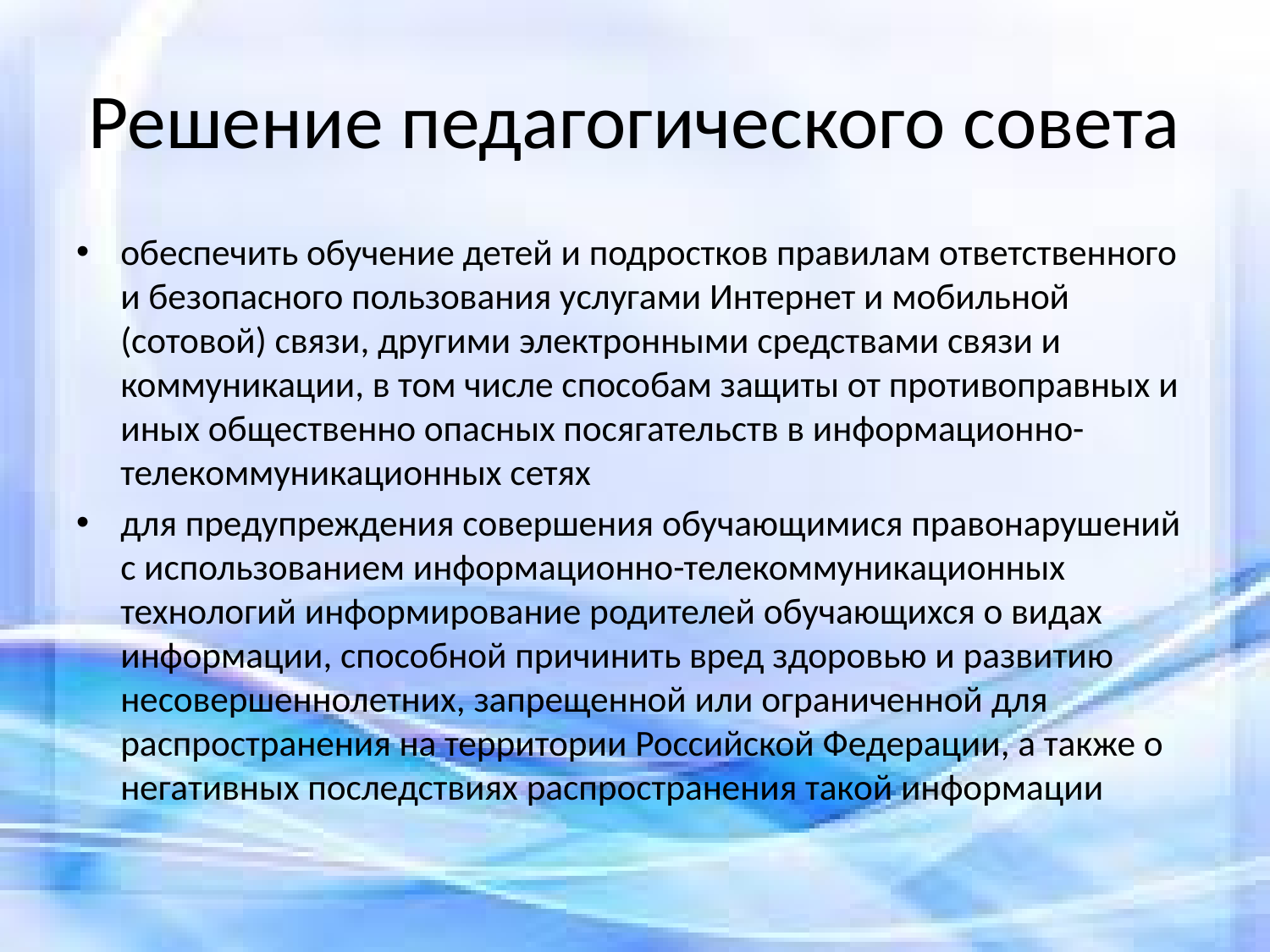

# Решение педагогического совета
обеспечить обучение детей и подростков правилам ответственного и безопасного пользования услугами Интернет и мобильной (сотовой) связи, другими электронными средствами связи и коммуникации, в том числе способам защиты от противоправных и иных общественно опасных посягательств в информационно-телекоммуникационных сетях
для предупреждения совершения обучающимися правонарушений с использованием информационно-телекоммуникационных технологий информирование родителей обучающихся о видах информации, способной причинить вред здоровью и развитию несовершеннолетних, запрещенной или ограниченной для распространения на территории Российской Федерации, а также о негативных последствиях распространения такой информации